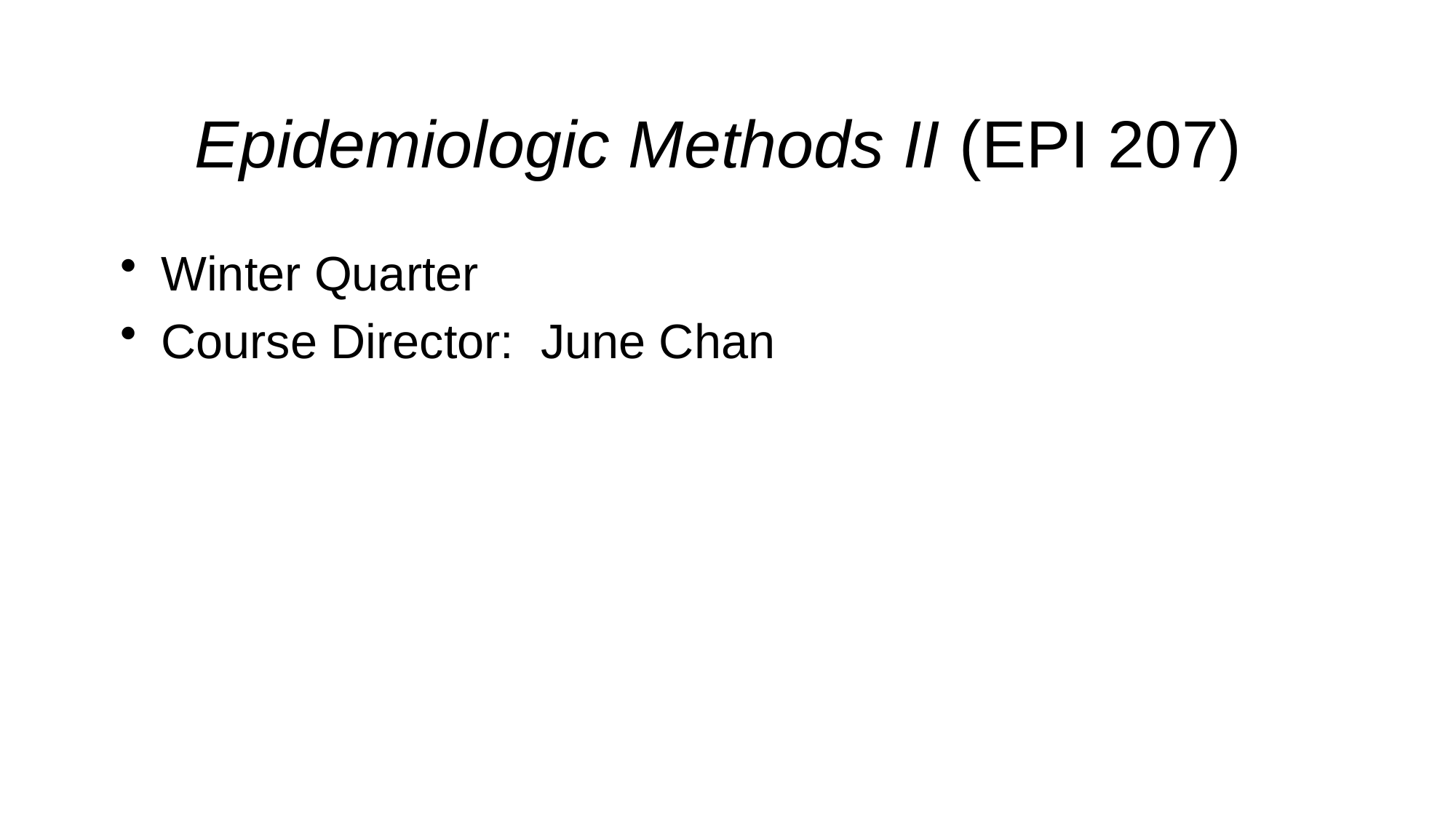

# Epidemiologic Methods II (EPI 207)
Winter Quarter
Course Director:  June Chan